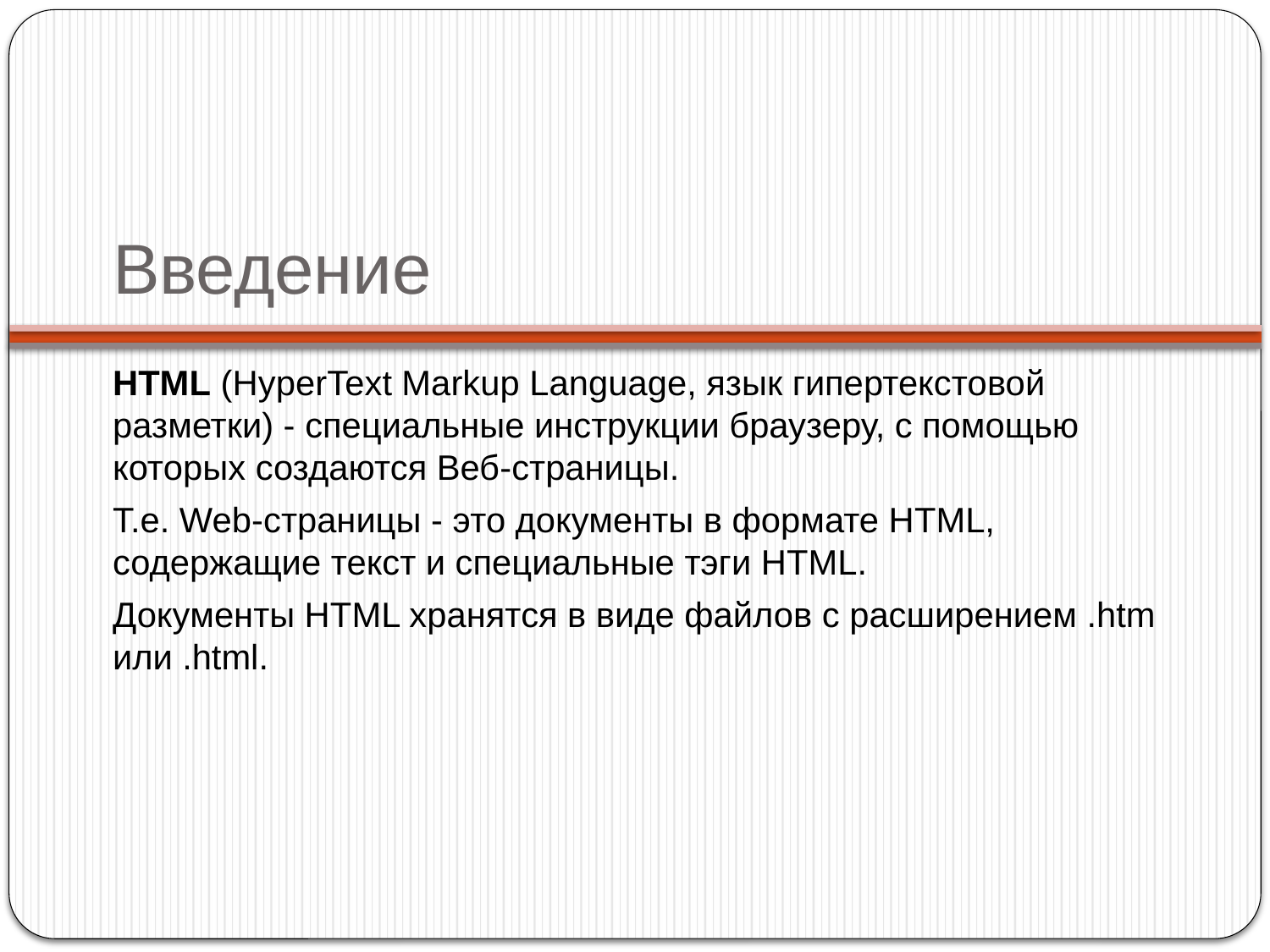

# Введение
HTML (HyperText Markup Language, язык гипертекстовой разметки) - специальные инструкции браузеру, с помощью которых создаются Веб-страницы.
Т.е. Web-страницы - это документы в формате HTML, содержащие текст и специальные тэги HTML.
Документы HTML хранятся в виде файлов с расширением .htm или .html.